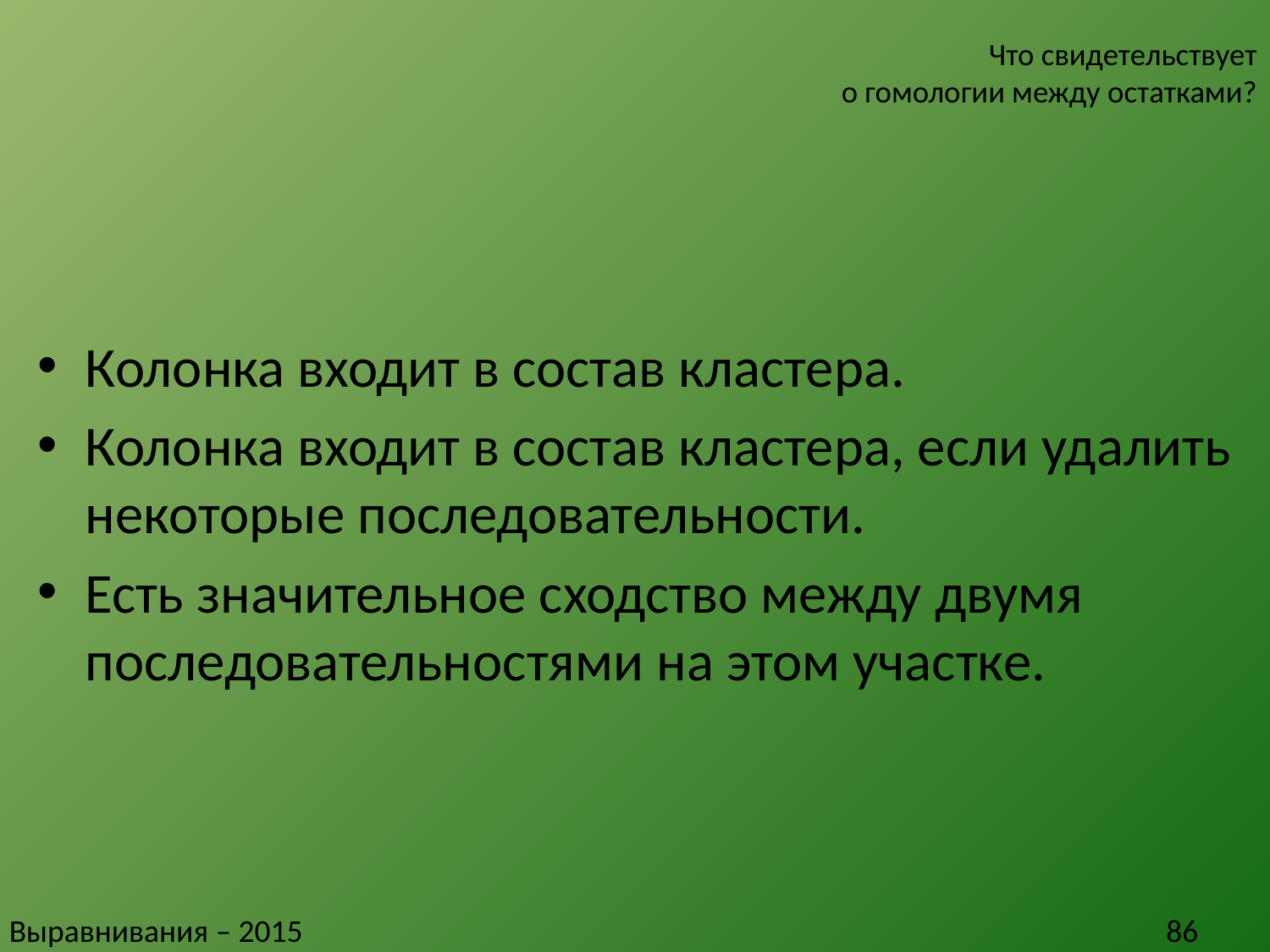

# Что свидетельствует о гомологии между остатками?

Колонка входит в состав кластера.
Колонка входит в состав кластера, если удалить некоторые последовательности.
Есть значительное сходство между двумя последовательностями на этом участке.